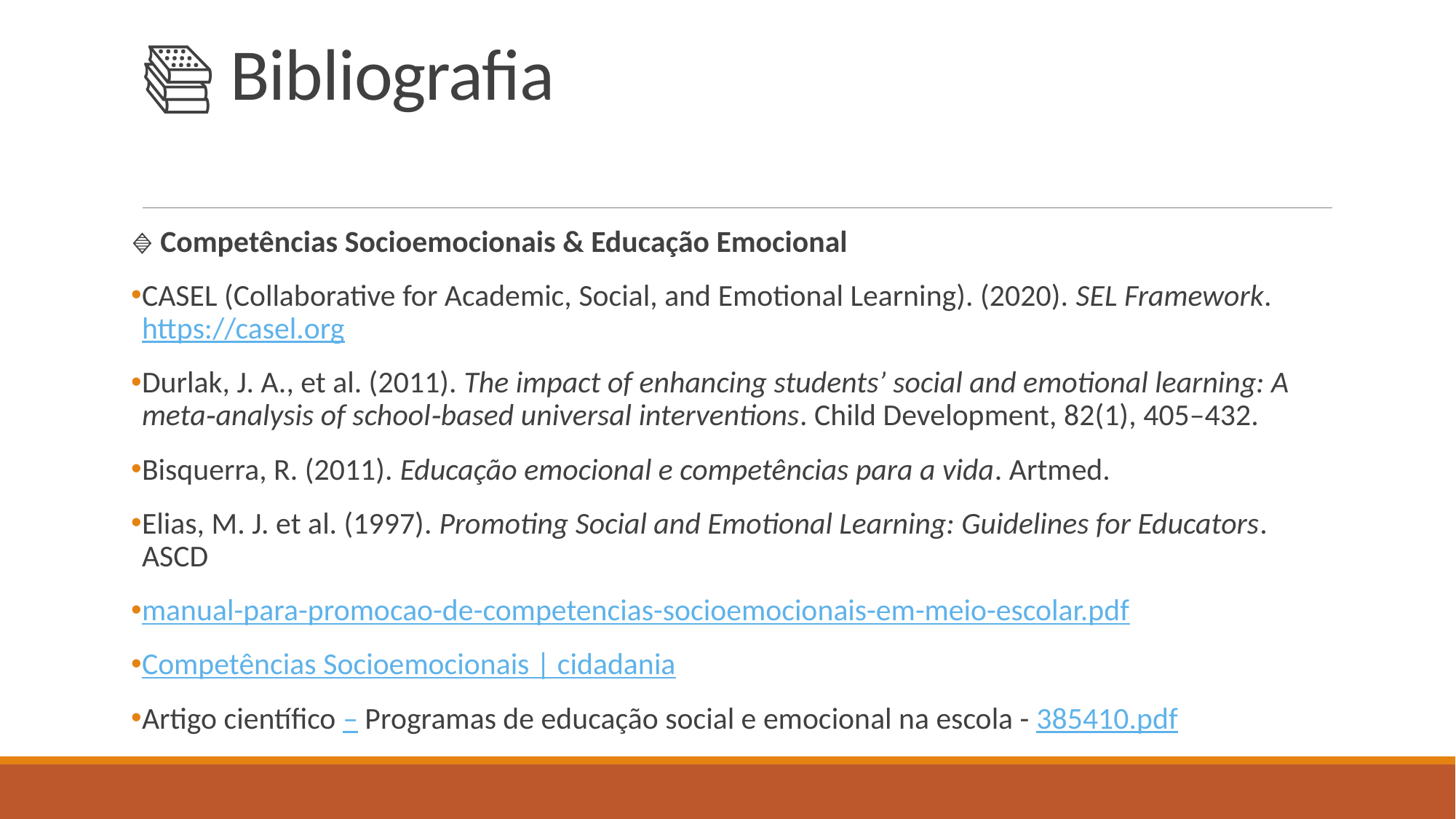

# 📚 Bibliografia
🔹 Competências Socioemocionais & Educação Emocional
CASEL (Collaborative for Academic, Social, and Emotional Learning). (2020). SEL Framework. https://casel.org
Durlak, J. A., et al. (2011). The impact of enhancing students’ social and emotional learning: A meta‐analysis of school‐based universal interventions. Child Development, 82(1), 405–432.
Bisquerra, R. (2011). Educação emocional e competências para a vida. Artmed.
Elias, M. J. et al. (1997). Promoting Social and Emotional Learning: Guidelines for Educators. ASCD
manual-para-promocao-de-competencias-socioemocionais-em-meio-escolar.pdf
Competências Socioemocionais | cidadania
Artigo científico – Programas de educação social e emocional na escola - 385410.pdf